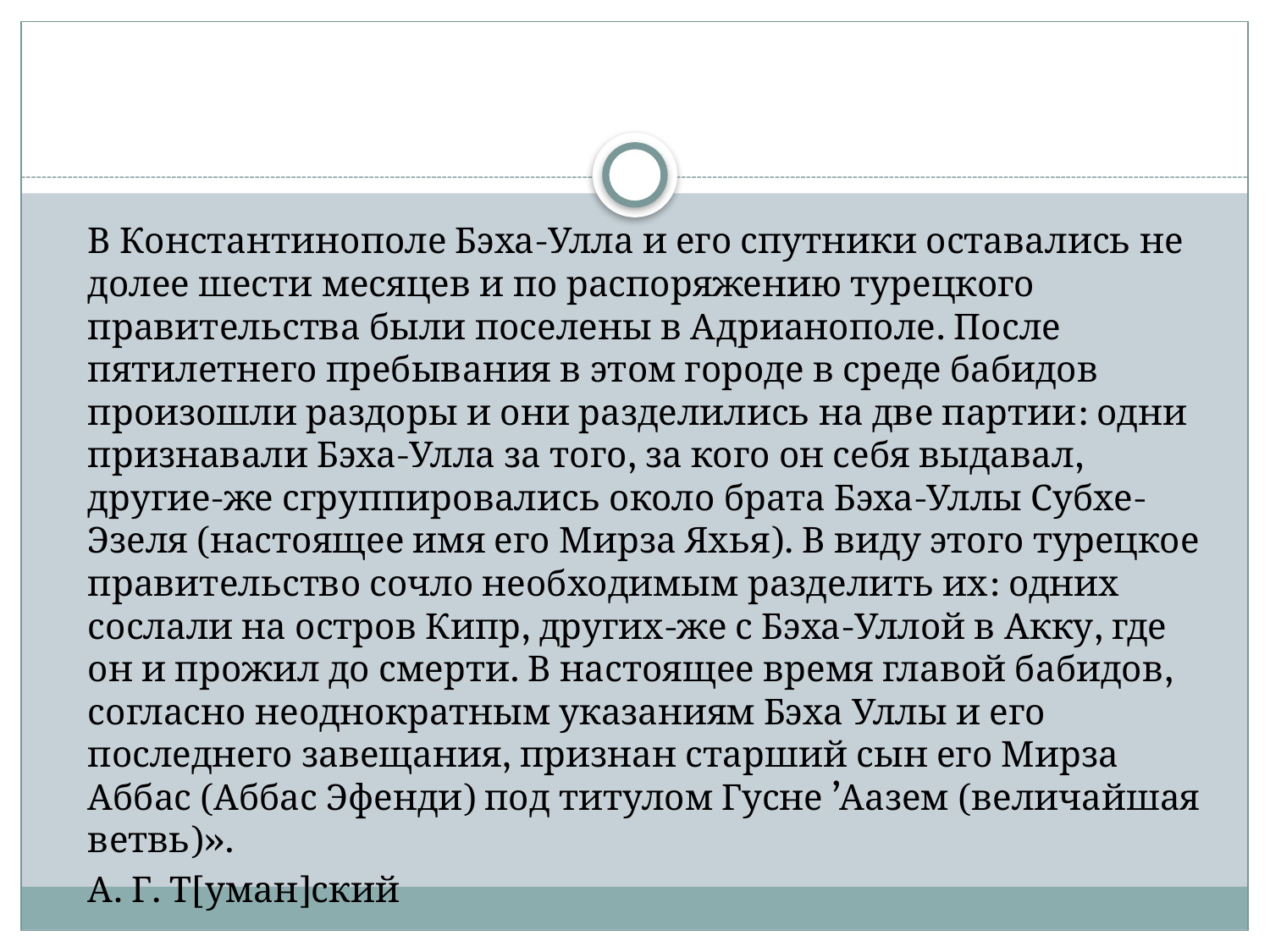

#
	В Константинополе Бэха-Улла и его спутники оставались не долее шести месяцев и по распоряжению турецкого правительства были поселены в Адрианополе. После пятилетнего пребывания в этом городе в среде бабидов произошли раздоры и они разделились на две партии: одни признавали Бэха-Улла за того, за кого он себя выдавал, другие-же сгруппировались около брата Бэха-Уллы Субхе-Эзеля (настоящее имя его Мирза Яхья). В виду этого турецкое правительство сочло необходимым разделить их: одних сослали на остров Кипр, других-же с Бэха-Уллой в Акку, где он и прожил до смерти. В настоящее время главой бабидов, согласно неоднократным указаниям Бэха Уллы и его последнего завещания, признан старший сын его Мирза Аббас (Аббас Эфенди) под титулом Гусне ’Аазем (величайшая ветвь)».
	А. Г. Т[уман]ский